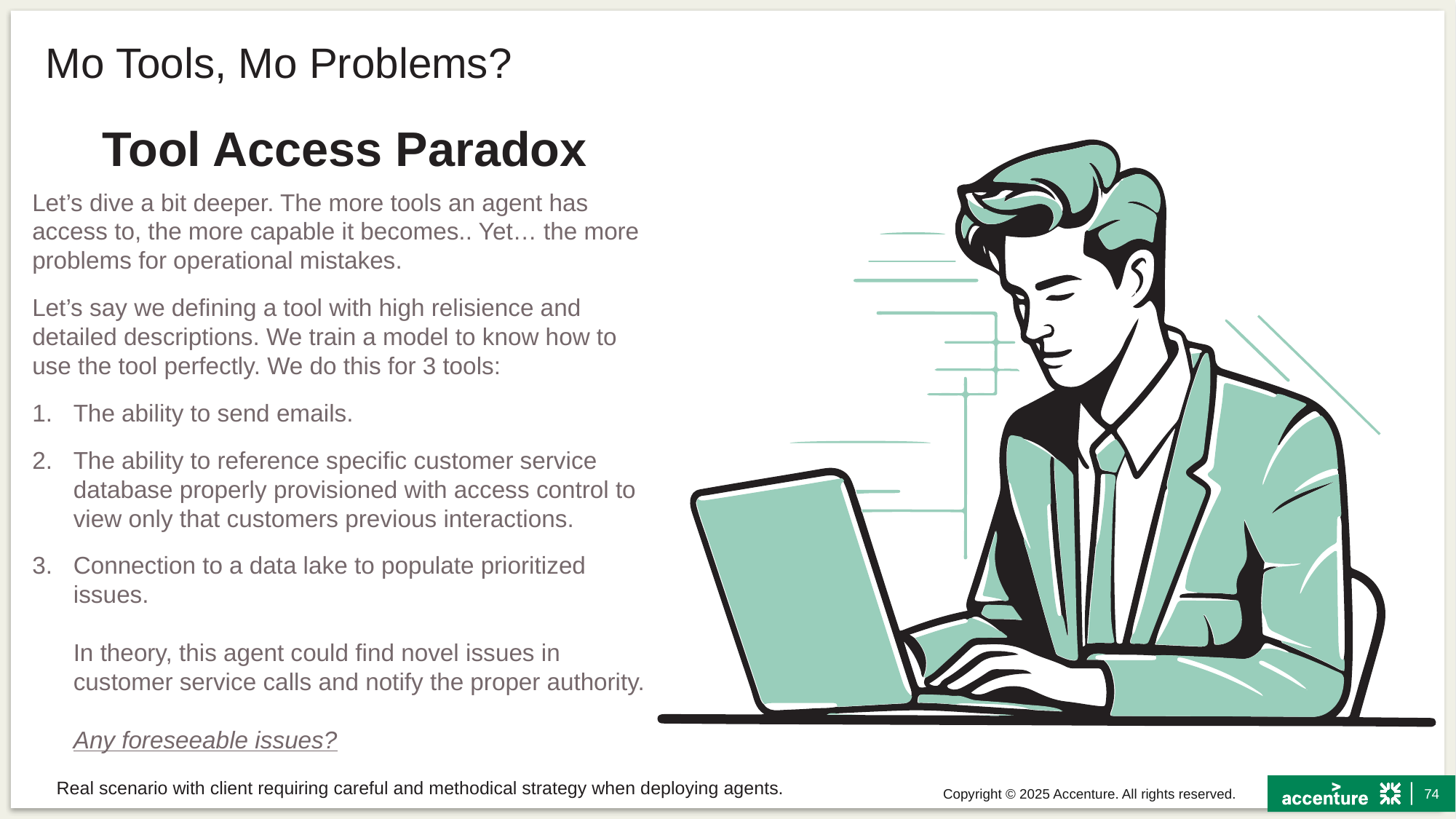

# Mo Tools, Mo Problems?

Tool Access Paradox
Let’s dive a bit deeper. The more tools an agent has access to, the more capable it becomes.. Yet… the more problems for operational mistakes.
Let’s say we defining a tool with high relisience and detailed descriptions. We train a model to know how to use the tool perfectly. We do this for 3 tools:
The ability to send emails.
The ability to reference specific customer service database properly provisioned with access control to view only that customers previous interactions.
Connection to a data lake to populate prioritized issues.
In theory, this agent could find novel issues in customer service calls and notify the proper authority.
Any foreseeable issues?
Real scenario with client requiring careful and methodical strategy when deploying agents.